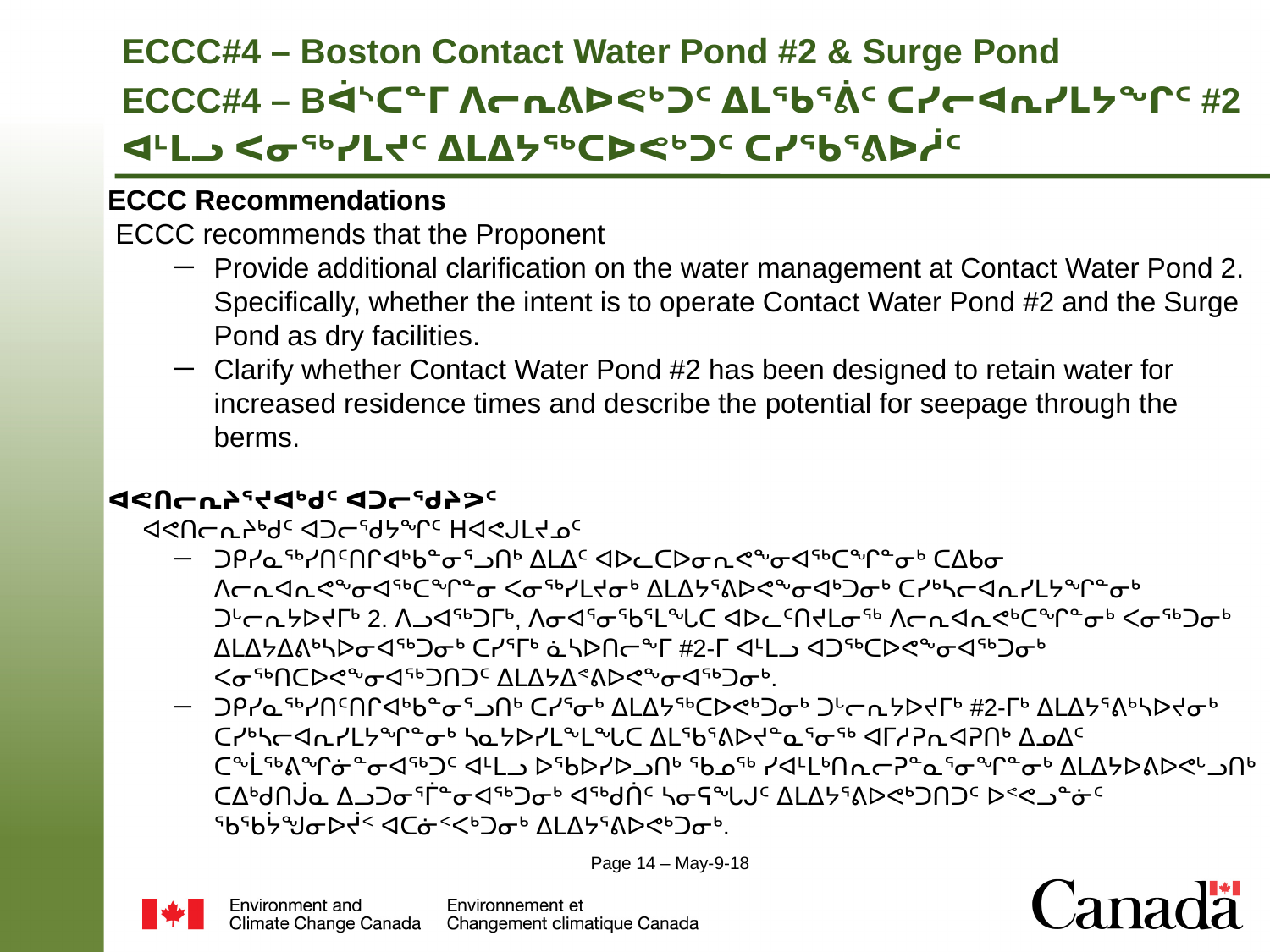

# ECCC#4 – Boston Contact Water Pond #2 & Surge Pond ECCC#4 – Bᐋᔅᑕᓐᒥ ᐱᓕᕆᕕᐅᕙᒃᑐᑦ ᐃᒪᖃᕐᕖᑦ ᑕᓯᓕᐊᕆᓯᒪᔭᖏᑦ #2 ᐊᒻᒪᓗ ᐸᓂᖅᓯᒪᔪᑦ ᐃᒪᐃᔭᖅᑕᐅᕙᒃᑐᑦ ᑕᓯᖃᕐᕕᐅᓲᑦ
ECCC Recommendations
 ECCC recommends that the Proponent
Provide additional clarification on the water management at Contact Water Pond 2. Specifically, whether the intent is to operate Contact Water Pond #2 and the Surge Pond as dry facilities.
Clarify whether Contact Water Pond #2 has been designed to retain water for increased residence times and describe the potential for seepage through the berms.

ᐊᕙᑎᓕᕆᔨᕐᔪᐊᒃᑯᑦ ᐊᑐᓕᖁᔨᕗᑦ
     ᐊᕙᑎᓕᕆᔨᒃᑯᑦ ᐊᑐᓕᖁᔭᖏᑦ ᕼᐊᕙᒍᒪᔪᓄᑦ
ᑐᑭᓯᓇᖅᓯᑎᑦᑎᒋᐊᒃᑲᓐᓂᕐᓗᑎᒃ ᐃᒪᐃᑦ ᐊᐅᓚᑕᐅᓂᕆᕙᖕᓂᐊᖅᑕᖏᓐᓂᒃ ᑕᐃᑲᓂ ᐱᓕᕆᐊᕆᕙᖕᓂᐊᖅᑕᖏᓐᓂ ᐸᓂᖅᓯᒪᔪᓂᒃ ᐃᒪᐃᔭᕐᕕᐅᕙᖕᓂᐊᒃᑐᓂᒃ ᑕᓯᒃᓴᓕᐊᕆᓯᒪᔭᖏᓐᓂᒃ ᑐᒡᓕᕆᔭᐅᔪᒥᒃ 2. ᐱᓗᐊᖅᑐᒥᒃ, ᐱᓂᐊᕐᓂᖃᕐᒪᖓᑕ ᐊᐅᓚᑦᑎᔪᒪᓂᖅ ᐱᓕᕆᐊᕆᕙᒃᑕᖏᓐᓂᒃ ᐸᓂᖅᑐᓂᒃ ᐃᒪᐃᔭᐃᕕᒃᓴᐅᓂᐊᖅᑐᓂᒃ ᑕᓯᕐᒥᒃ ᓈᓴᐅᑎᓕᖕᒥ #2-ᒥ ᐊᒻᒪᓗ ᐊᑐᖅᑕᐅᕙᖕᓂᐊᖅᑐᓂᒃ ᐸᓂᖅᑎᑕᐅᕙᖕᓂᐊᖅᑐᑎᑐᑦ ᐃᒪᐃᔭᐃᕝᕕᐅᕙᖕᓂᐊᖅᑐᓂᒃ.
ᑐᑭᓯᓇᖅᓯᑎᑦᑎᒋᐊᒃᑲᓐᓂᕐᓗᑎᒃ ᑕᓯᕐᓂᒃ ᐃᒪᐃᔭᖅᑕᐅᕙᒃᑐᓂᒃ ᑐᒡᓕᕆᔭᐅᔪᒥᒃ #2-ᒥᒃ ᐃᒪᐃᔭᕐᕕᒃᓴᐅᔪᓂᒃ ᑕᓯᒃᓴᓕᐊᕆᓯᒪᔭᖏᓐᓂᒃ ᓴᓇᔭᐅᓯᒪᖕᒪᖓᑕ ᐃᒪᖃᕐᕕᐅᔪᓐᓇᕐᓂᖅ ᐊᒥᓱᕈᕆᐊᕈᑎᒃ ᐃᓄᐃᑦ ᑕᖕᒫᖅᕕᖏᓃᓐᓂᐊᖅᑐᑦ ᐊᒻᒪᓗ ᐅᖃᐅᓯᐅᓗᑎᒃ ᖃᓄᖅ ᓯᐊᒻᒪᒃᑎᕆᓕᕈᓐᓇᕐᓂᖏᓐᓂᒃ ᐃᒪᐃᔭᐅᕕᐅᕙᒡᓗᑎᒃ ᑕᐃᒃᑯᑎᒎᓇ ᐃᓗᑐᓂᕐᒦᓐᓂᐊᖅᑐᓂᒃ ᐊᖅᑯᑏᑦ ᓴᓂᕋᖓᒍᑦ ᐃᒪᐃᔭᕐᕕᐅᕙᒃᑐᑎᑐᑦ ᐅᕝᕙᓗᓐᓃᑦ ᖃᖃᔮᖑᓂᐅᔫᑉ ᐊᑕᓃᑉᐸᒃᑐᓂᒃ ᐃᒪᐃᔭᕐᕕᐅᕙᒃᑐᓂᒃ.